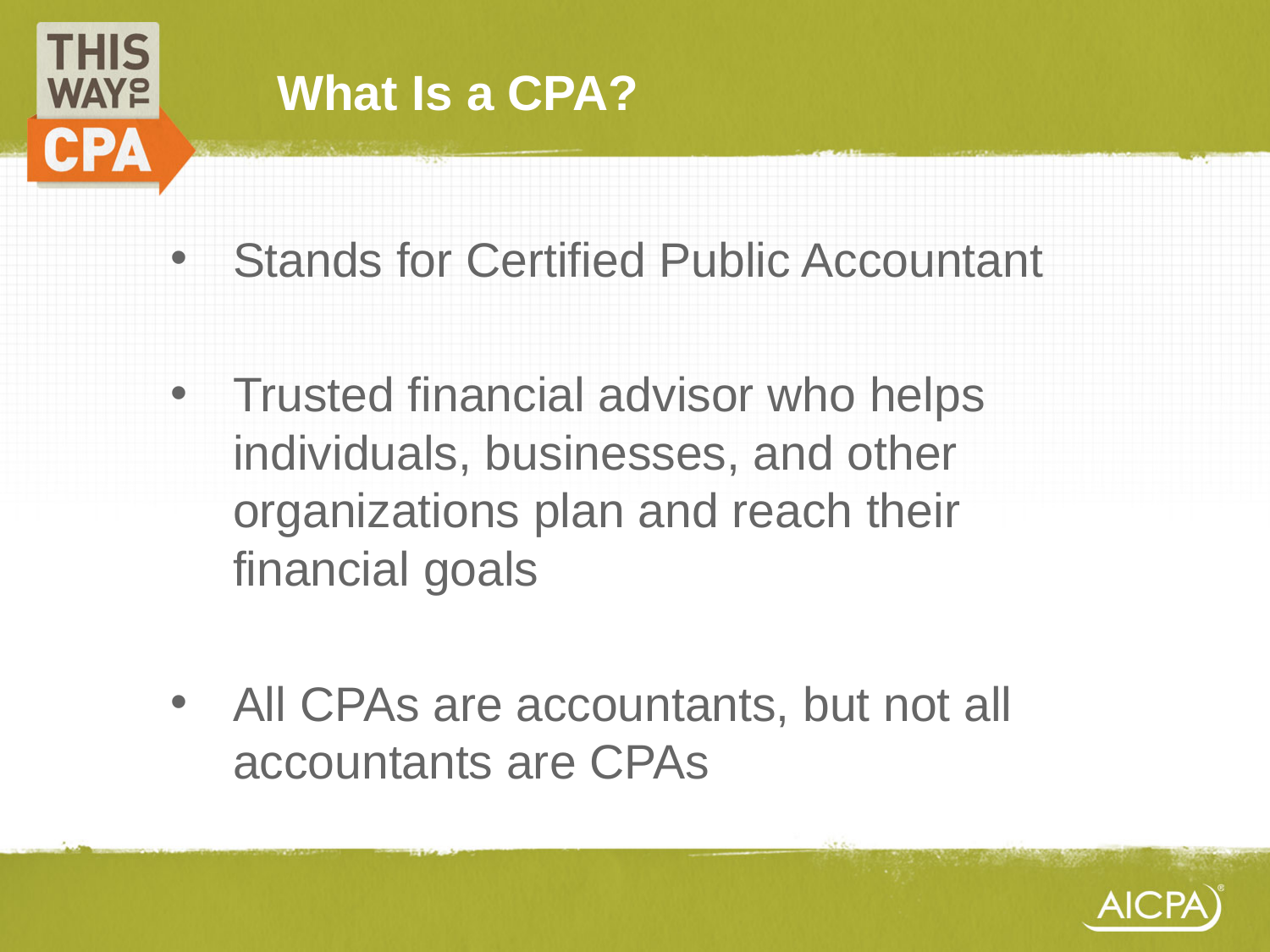

# What Is a CPA?
Stands for Certified Public Accountant

Trusted financial advisor who helps individuals, businesses, and other organizations plan and reach their financial goals

All CPAs are accountants, but not all accountants are CPAs